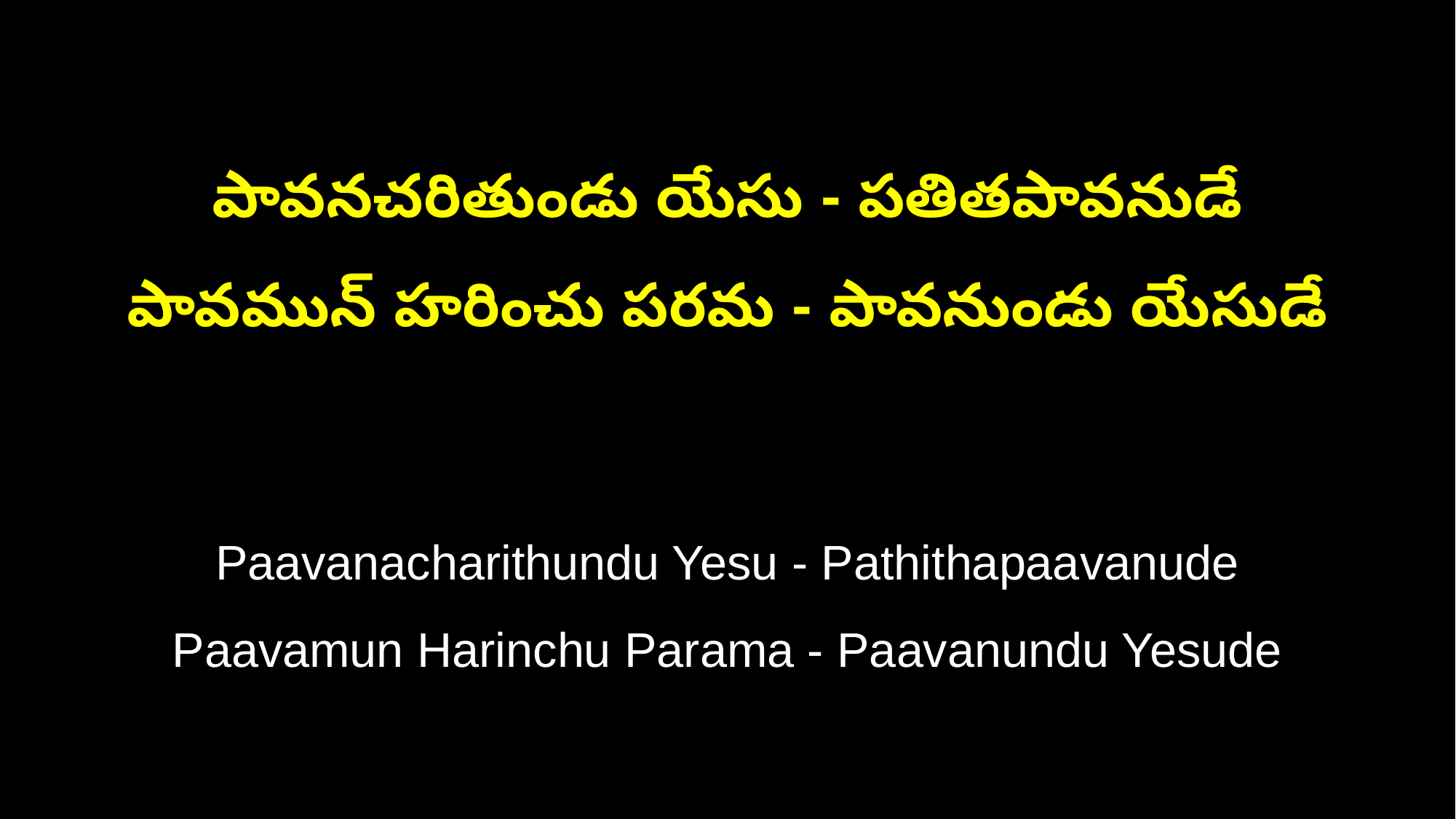

పావనచరితుండు యేసు - పతితపావనుడే
పావమున్ హరించు పరమ - పావనుండు యేసుడే
Paavanacharithundu Yesu - Pathithapaavanude
Paavamun Harinchu Parama - Paavanundu Yesude